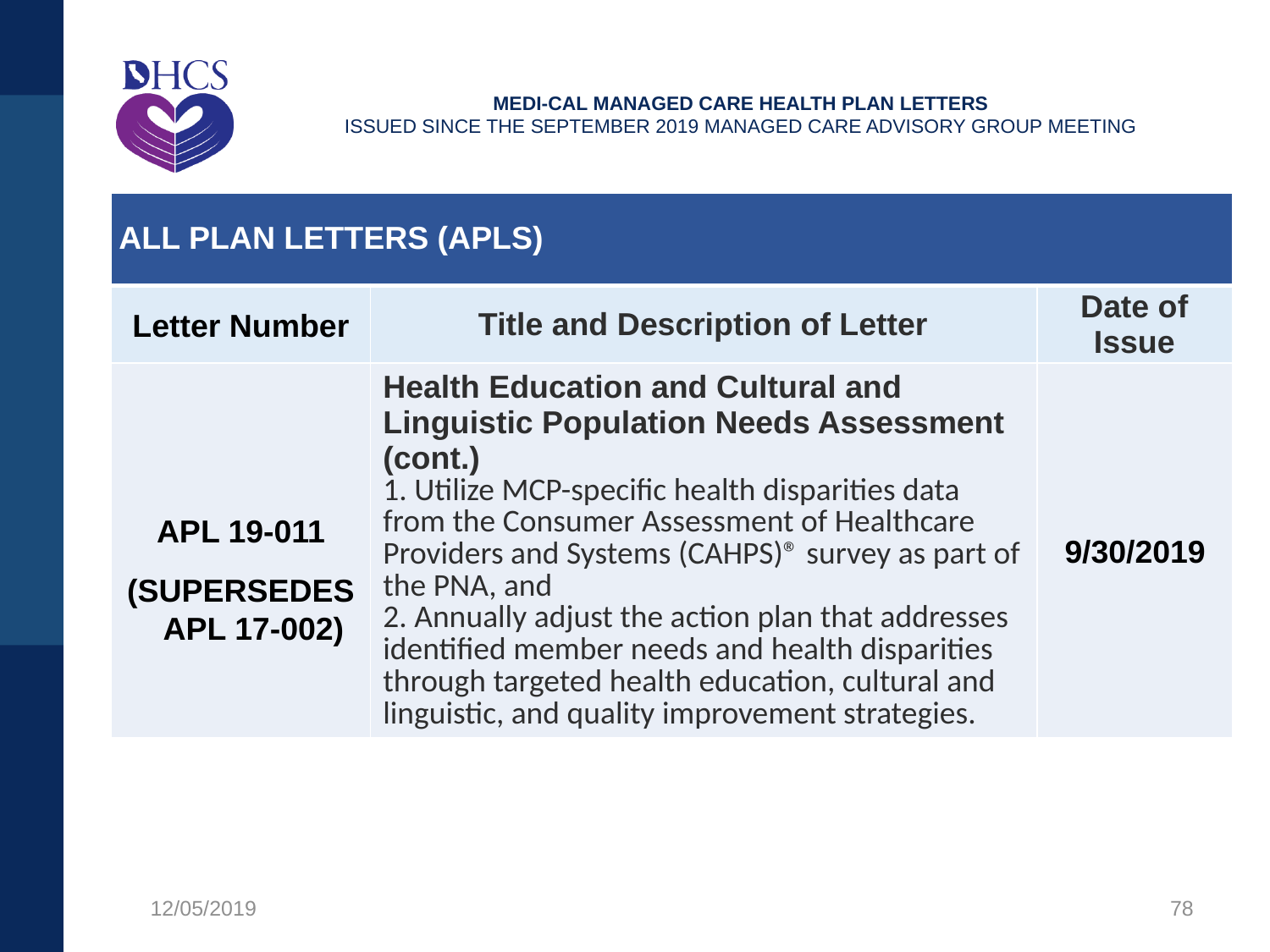

# MEDI-CAL MANAGED CARE HEALTH PLAN LETTERS ISSUED SINCE THE SEPTEMBER 2019 MANAGED CARE ADVISORY GROUP MEETING
| All plan letters (APLs) |  |  |
| --- | --- | --- |
| Letter Number | Title and Description of Letter | Date of Issue |
| APL 19-011 (SUPERSEDES APL 17-002) | Health Education and Cultural and Linguistic Population Needs Assessment (cont.) 1. Utilize MCP-specific health disparities data from the Consumer Assessment of Healthcare Providers and Systems (CAHPS)® survey as part of the PNA, and 2. Annually adjust the action plan that addresses identified member needs and health disparities through targeted health education, cultural and linguistic, and quality improvement strategies. | 9/30/2019 |
12/05/2019
78